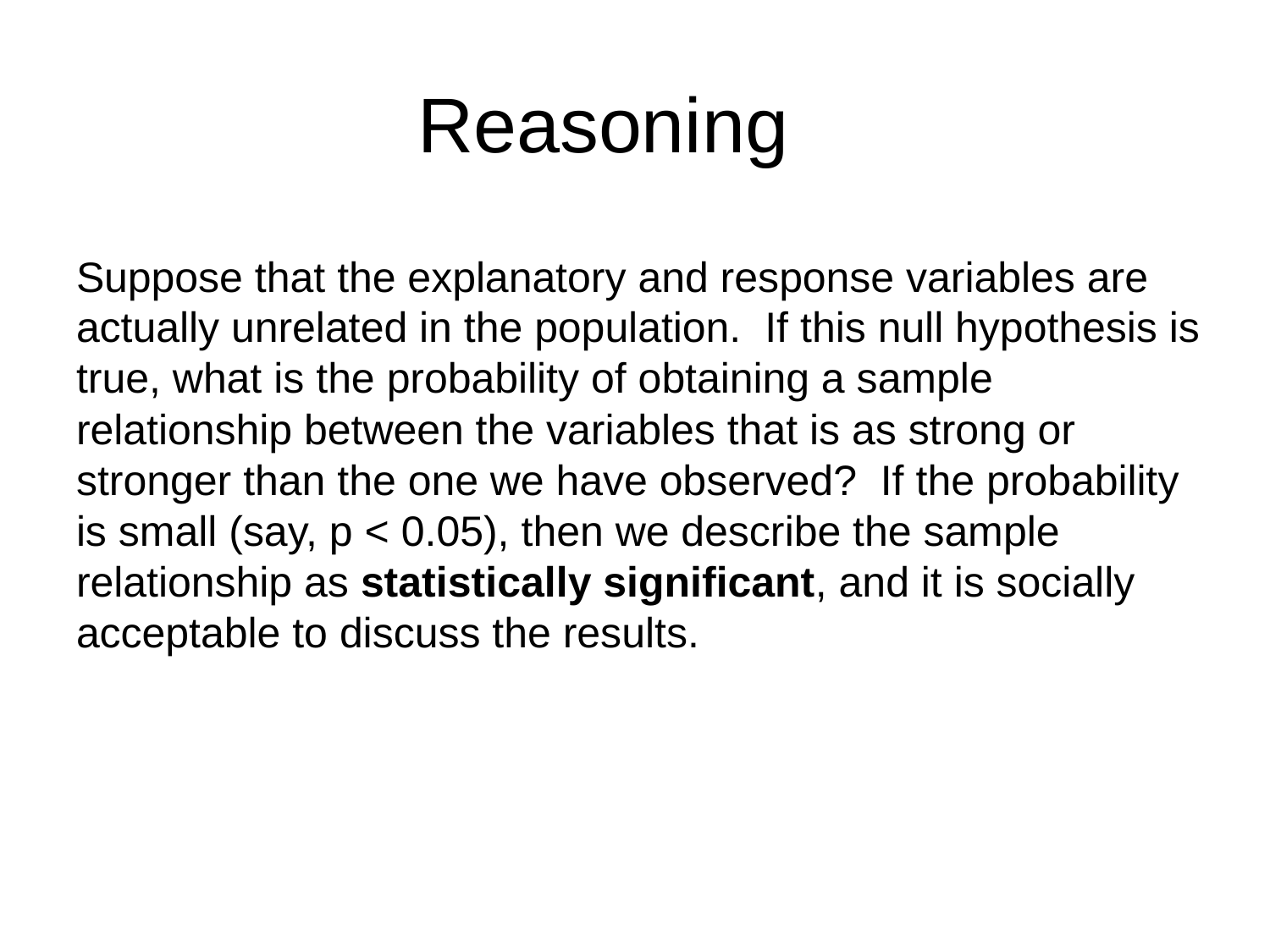

# Reasoning
Suppose that the explanatory and response variables are actually unrelated in the population.  If this null hypothesis is true, what is the probability of obtaining a sample relationship between the variables that is as strong or stronger than the one we have observed?  If the probability is small (say, p < 0.05), then we describe the sample relationship as statistically significant, and it is socially acceptable to discuss the results.